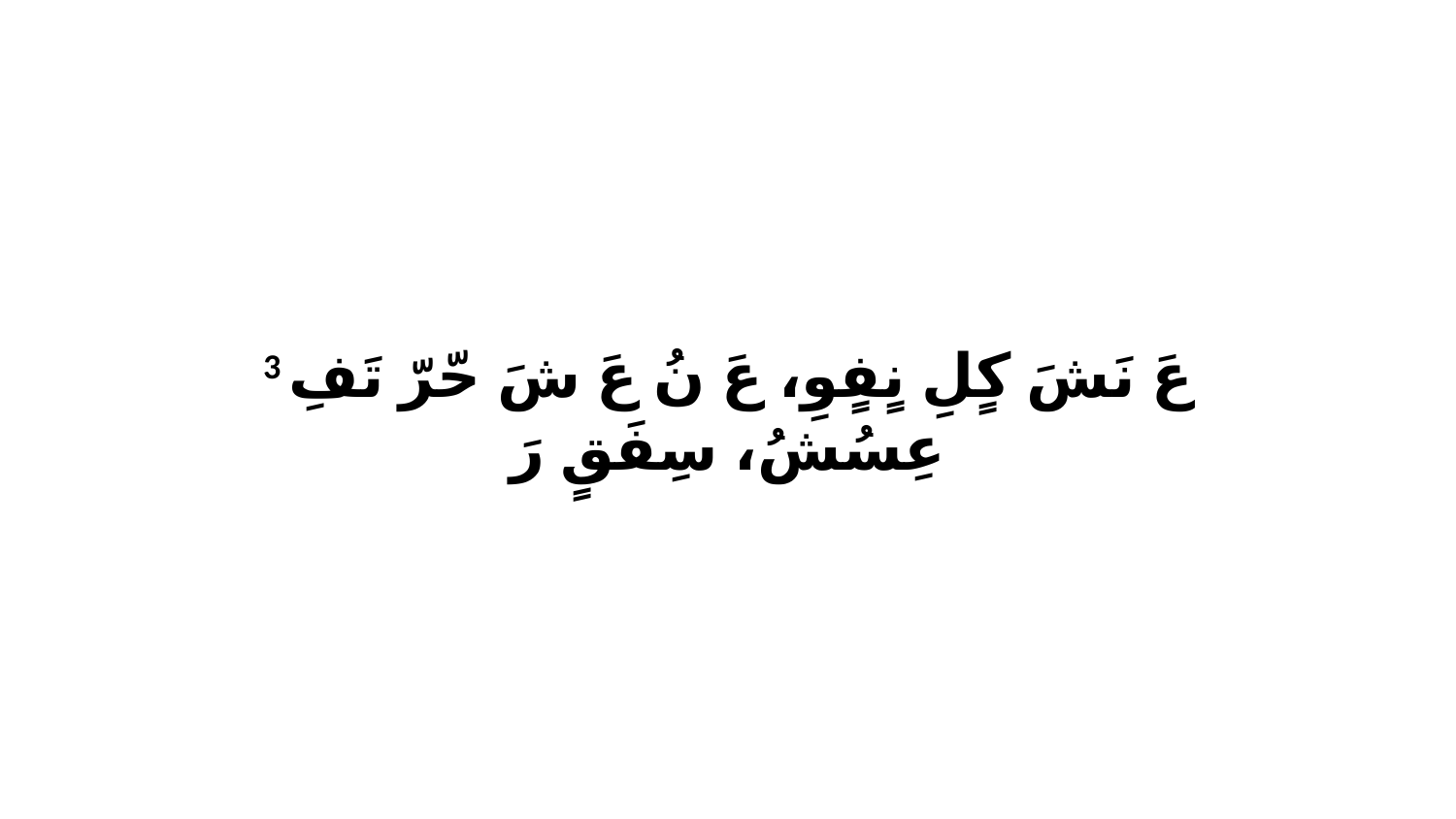

3 عَ نَشَ كٍلِ نٍفٍوِ، عَ نُ عَ شَ حّرّ تَفِ عِسُشُ، سِفَقٍ رَ